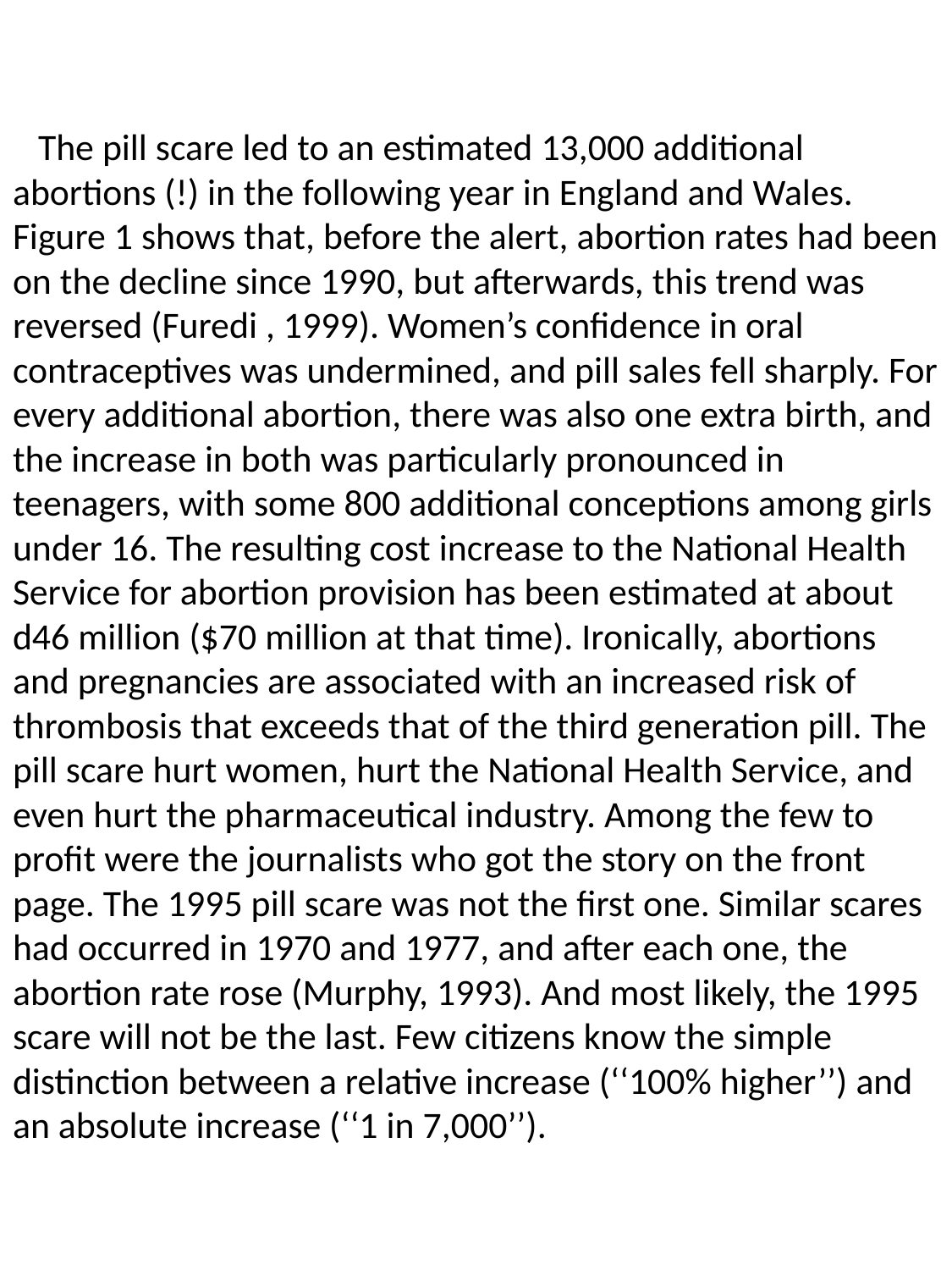

# The pill scare led to an estimated 13,000 additional abortions (!) in the following year in England and Wales. Figure 1 shows that, before the alert, abortion rates had been on the decline since 1990, but afterwards, this trend was reversed (Furedi , 1999). Women’s confidence in oral contraceptives was undermined, and pill sales fell sharply. For every additional abortion, there was also one extra birth, and the increase in both was particularly pronounced in teenagers, with some 800 additional conceptions among girls under 16. The resulting cost increase to the National Health Service for abortion provision has been estimated at about d46 million ($70 million at that time). Ironically, abortions and pregnancies are associated with an increased risk of thrombosis that exceeds that of the third generation pill. The pill scare hurt women, hurt the National Health Service, and even hurt the pharmaceutical industry. Among the few to profit were the journalists who got the story on the front page. The 1995 pill scare was not the first one. Similar scares had occurred in 1970 and 1977, and after each one, the abortion rate rose (Murphy, 1993). And most likely, the 1995 scare will not be the last. Few citizens know the simple distinction between a relative increase (‘‘100% higher’’) and an absolute increase (‘‘1 in 7,000’’).